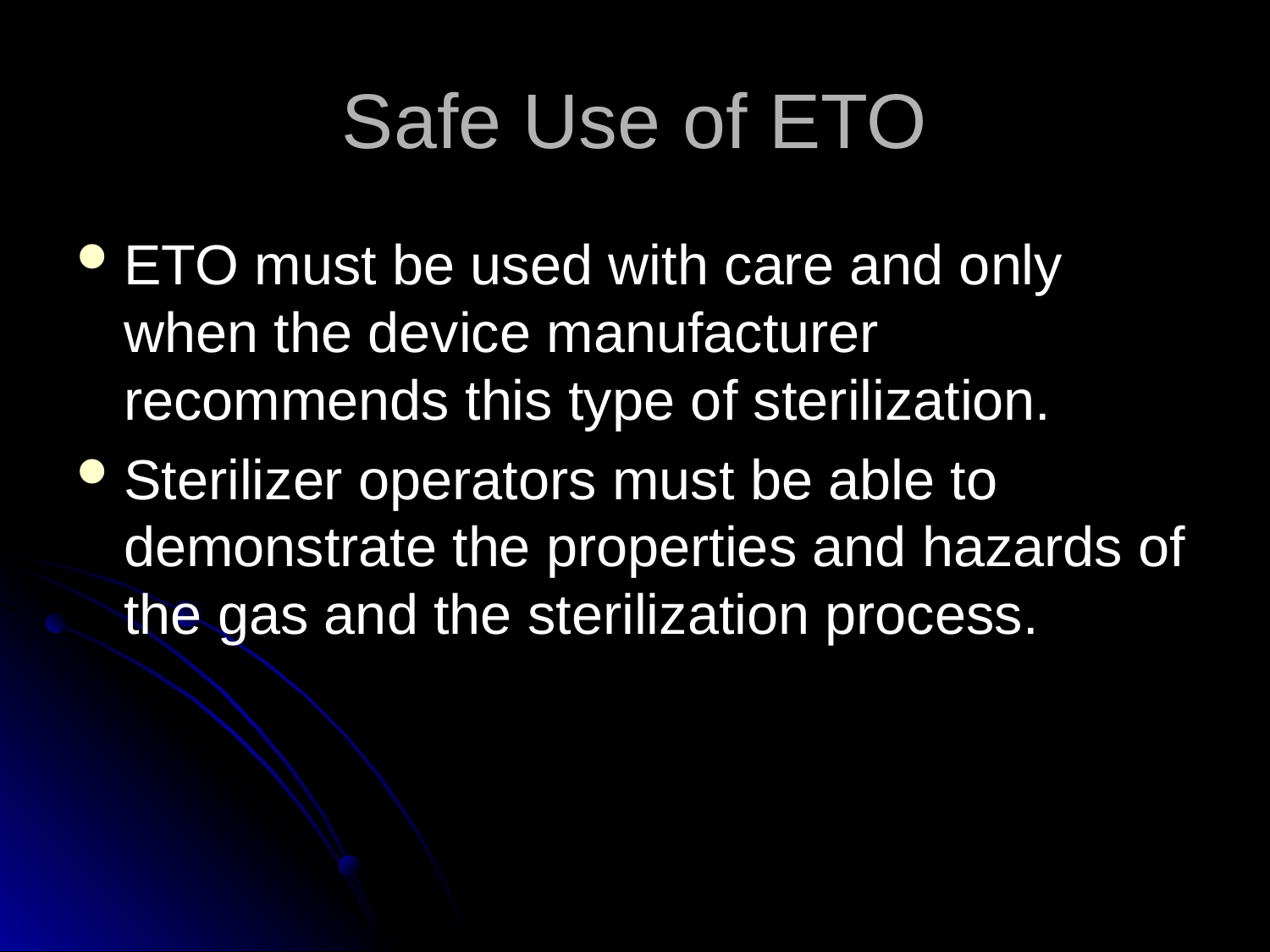

# Safe Use of ETO
ETO must be used with care and only when the device manufacturer recommends this type of sterilization.
Sterilizer operators must be able to demonstrate the properties and hazards of the gas and the sterilization process.